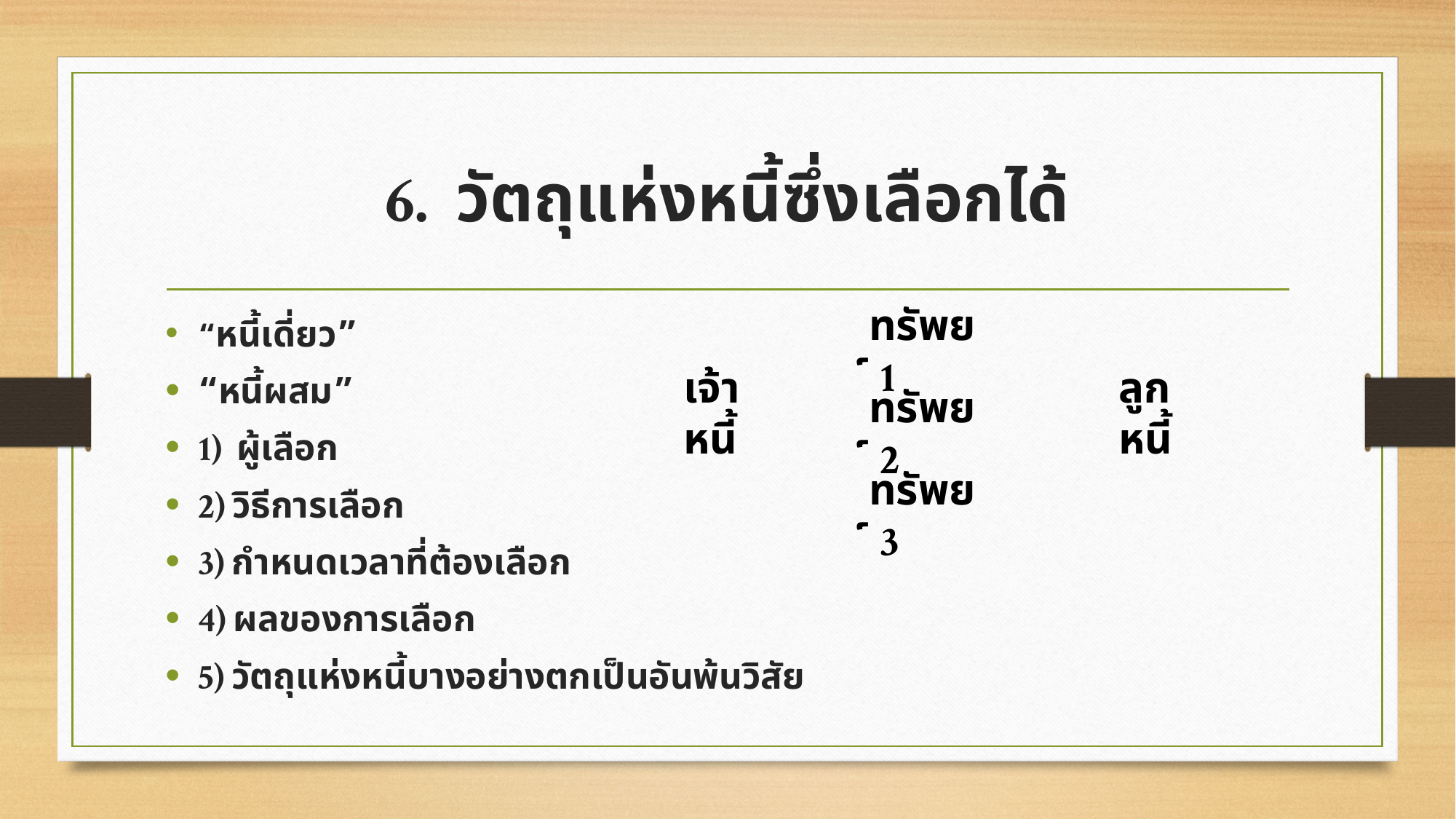

# 6.  วัตถุแห่งหนี้ซึ่งเลือกได้
ทรัพย์ 1
“หนี้เดี่ยว”
“หนี้ผสม”
1)  ผู้เลือก
2) วิธีการเลือก
3) กำหนดเวลาที่ต้องเลือก
4) ผลของการเลือก
5) วัตถุแห่งหนี้บางอย่างตกเป็นอันพ้นวิสัย

เจ้าหนี้
ลูกหนี้
ทรัพย์ 2
ทรัพย์ 3